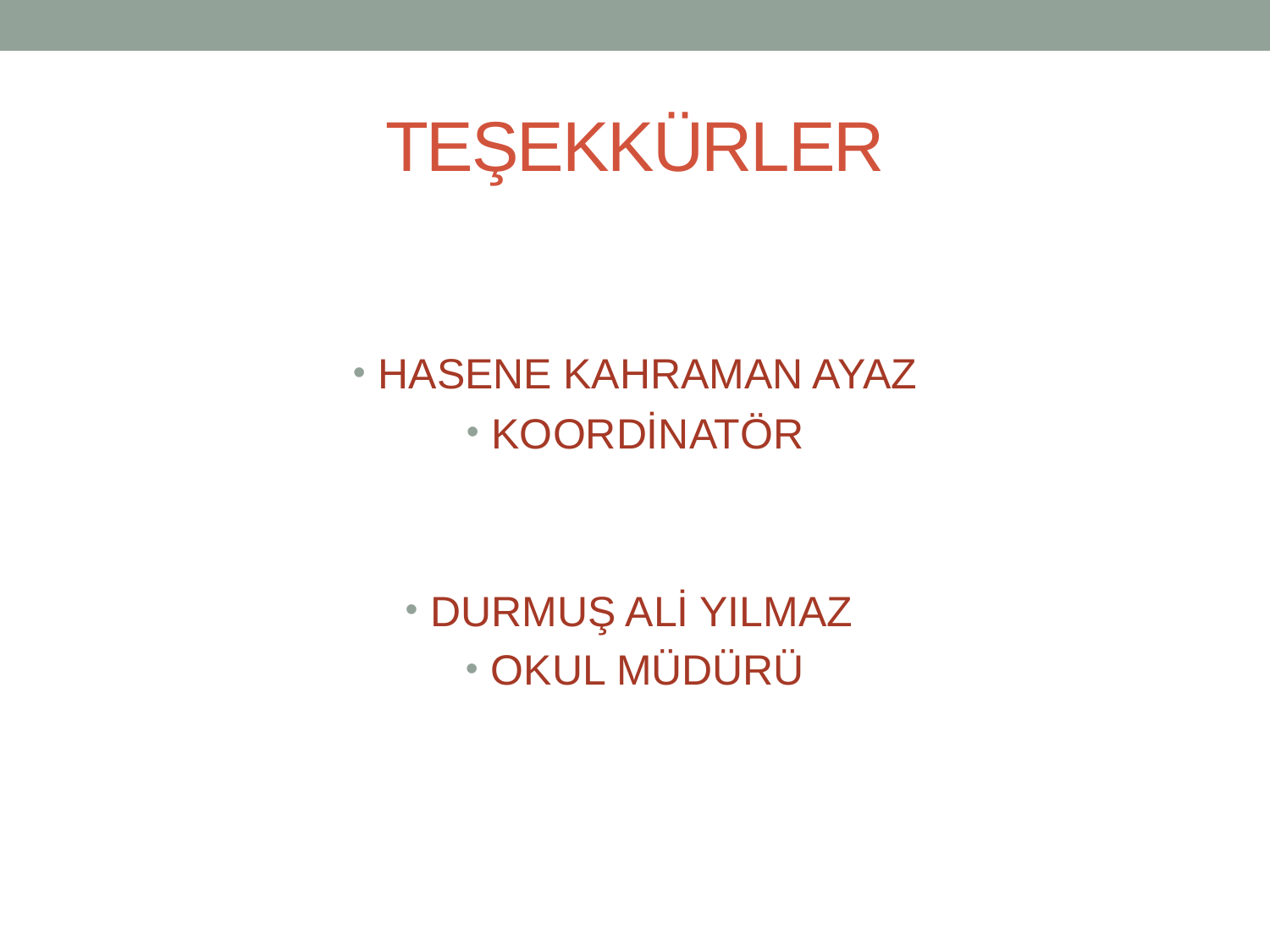

# TEŞEKKÜRLER

HASENE KAHRAMAN AYAZ
KOORDİNATÖR

DURMUŞ ALİ YILMAZ
OKUL MÜDÜRÜ